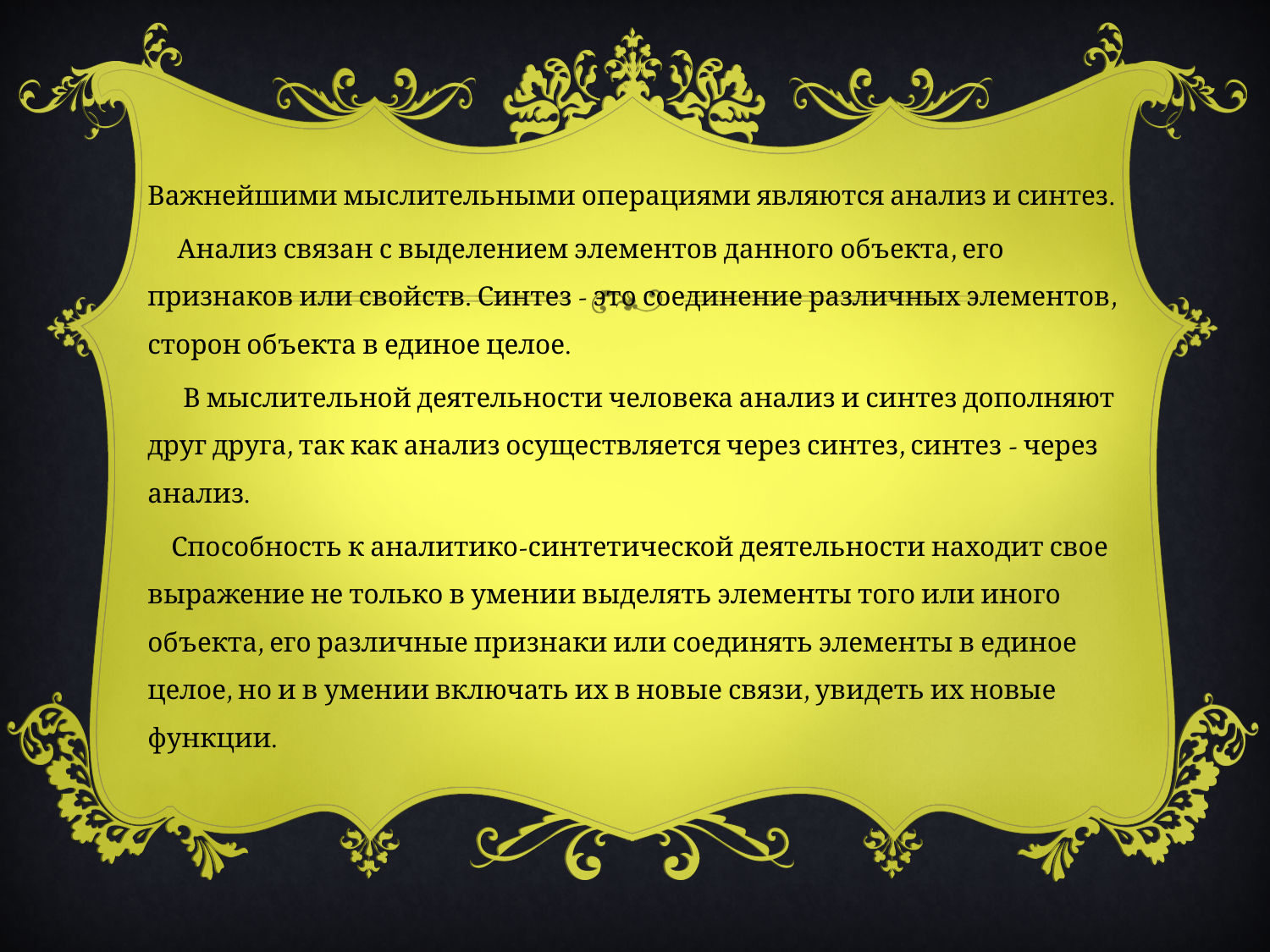

Важнейшими мыслительными операциями являются анализ и синтез.
     Анализ связан с выделением элементов данного объекта, его признаков или свойств. Синтез - это соединение различных элементов, сторон объекта в единое целое.
      В мыслительной деятельности человека анализ и синтез дополняют друг друга, так как анализ осуществляется через синтез, синтез - через анализ.
    Способность к аналитико-синтетической деятельности находит свое выражение не только в умении выделять элементы того или иного объекта, его различные признаки или соединять элементы в единое целое, но и в умении включать их в новые связи, увидеть их новые функции.